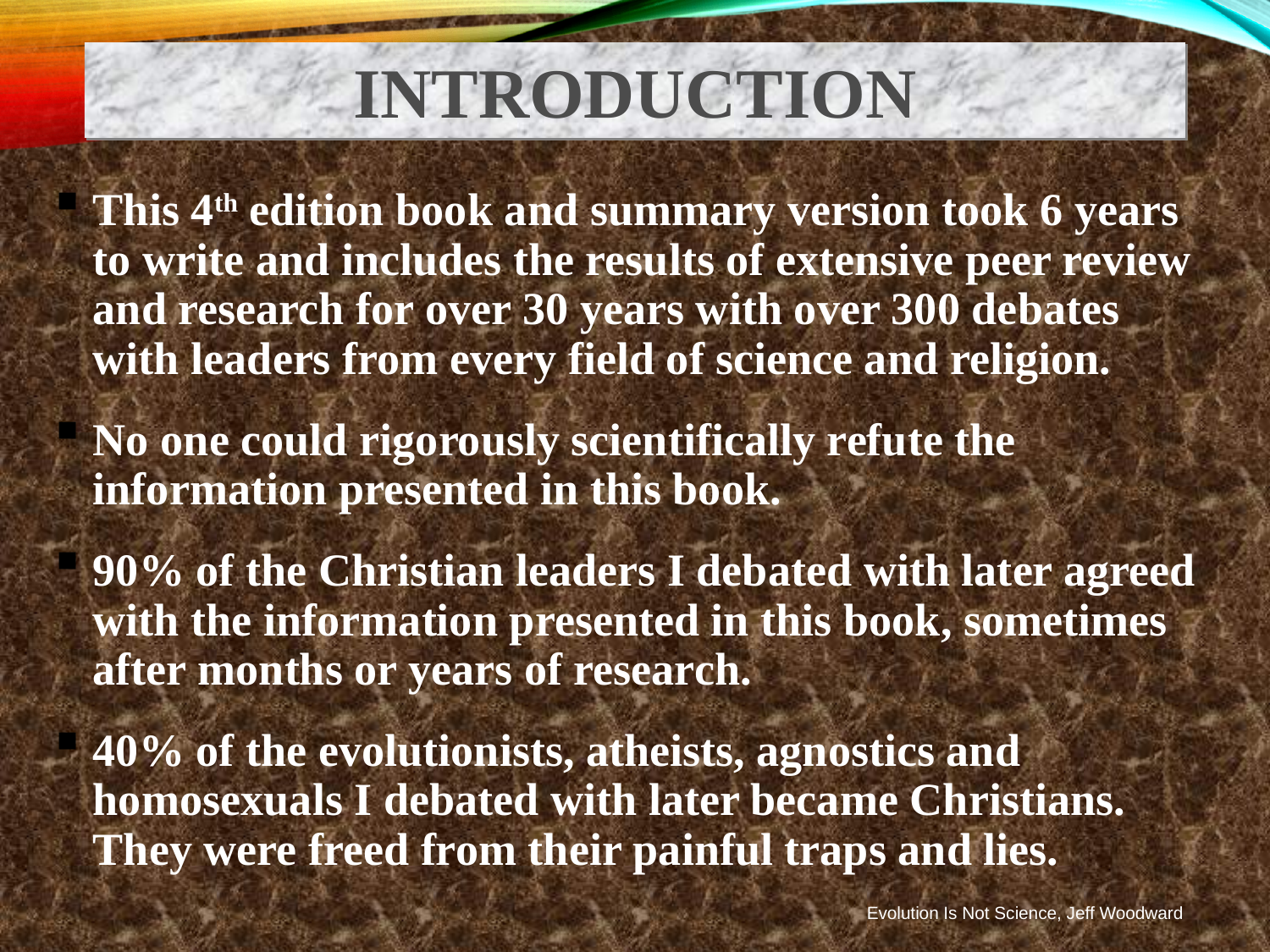

INTRODUCTION
This 4th edition book and summary version took 6 years to write and includes the results of extensive peer review and research for over 30 years with over 300 debates with leaders from every field of science and religion.
No one could rigorously scientifically refute the information presented in this book.
90% of the Christian leaders I debated with later agreed with the information presented in this book, sometimes after months or years of research.
40% of the evolutionists, atheists, agnostics and homosexuals I debated with later became Christians. They were freed from their painful traps and lies.
Evolution Is Not Science, Jeff Woodward